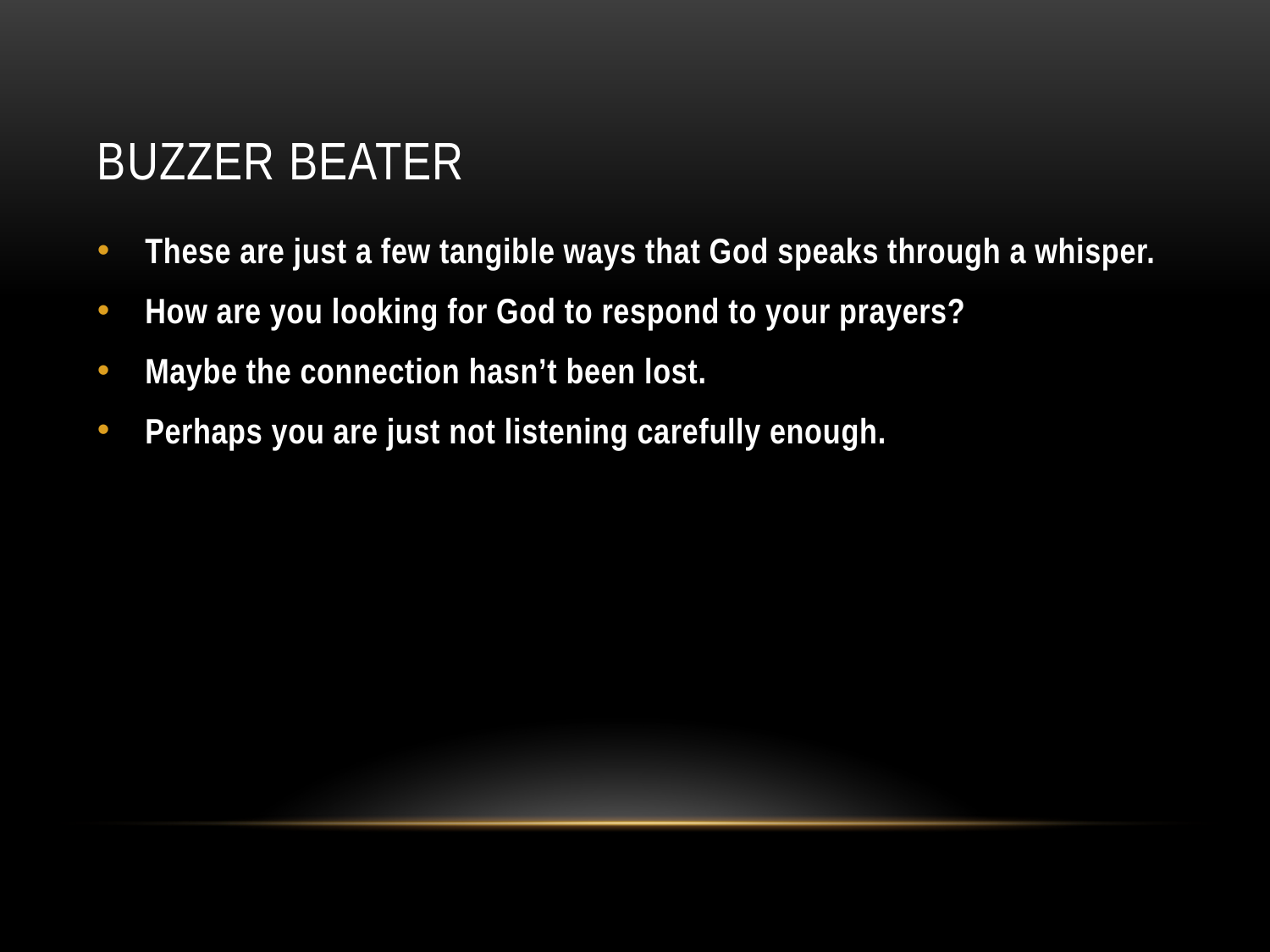

# Buzzer Beater
These are just a few tangible ways that God speaks through a whisper.
How are you looking for God to respond to your prayers?
Maybe the connection hasn’t been lost.
Perhaps you are just not listening carefully enough.